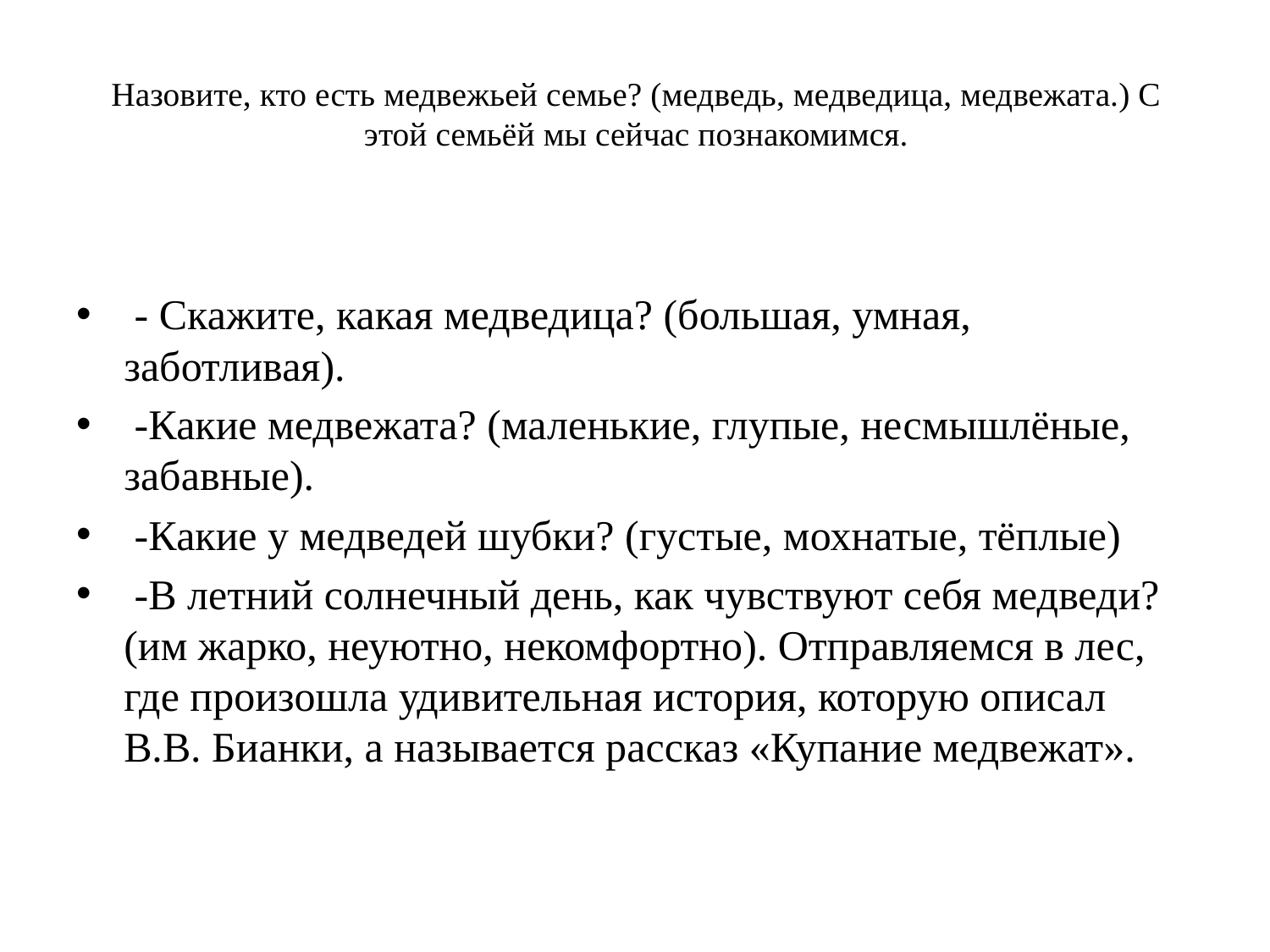

# Назовите, кто есть медвежьей семье? (медведь, медведица, медвежата.) С этой семьёй мы сейчас познакомимся.

 - Скажите, какая медведица? (большая, умная, заботливая).
 -Какие медвежата? (маленькие, глупые, несмышлёные, забавные).
 -Какие у медведей шубки? (густые, мохнатые, тёплые)
 -В летний солнечный день, как чувствуют себя медведи? (им жарко, неуютно, некомфортно). Отправляемся в лес, где произошла удивительная история, которую описал В.В. Бианки, а называется рассказ «Купание медвежат».